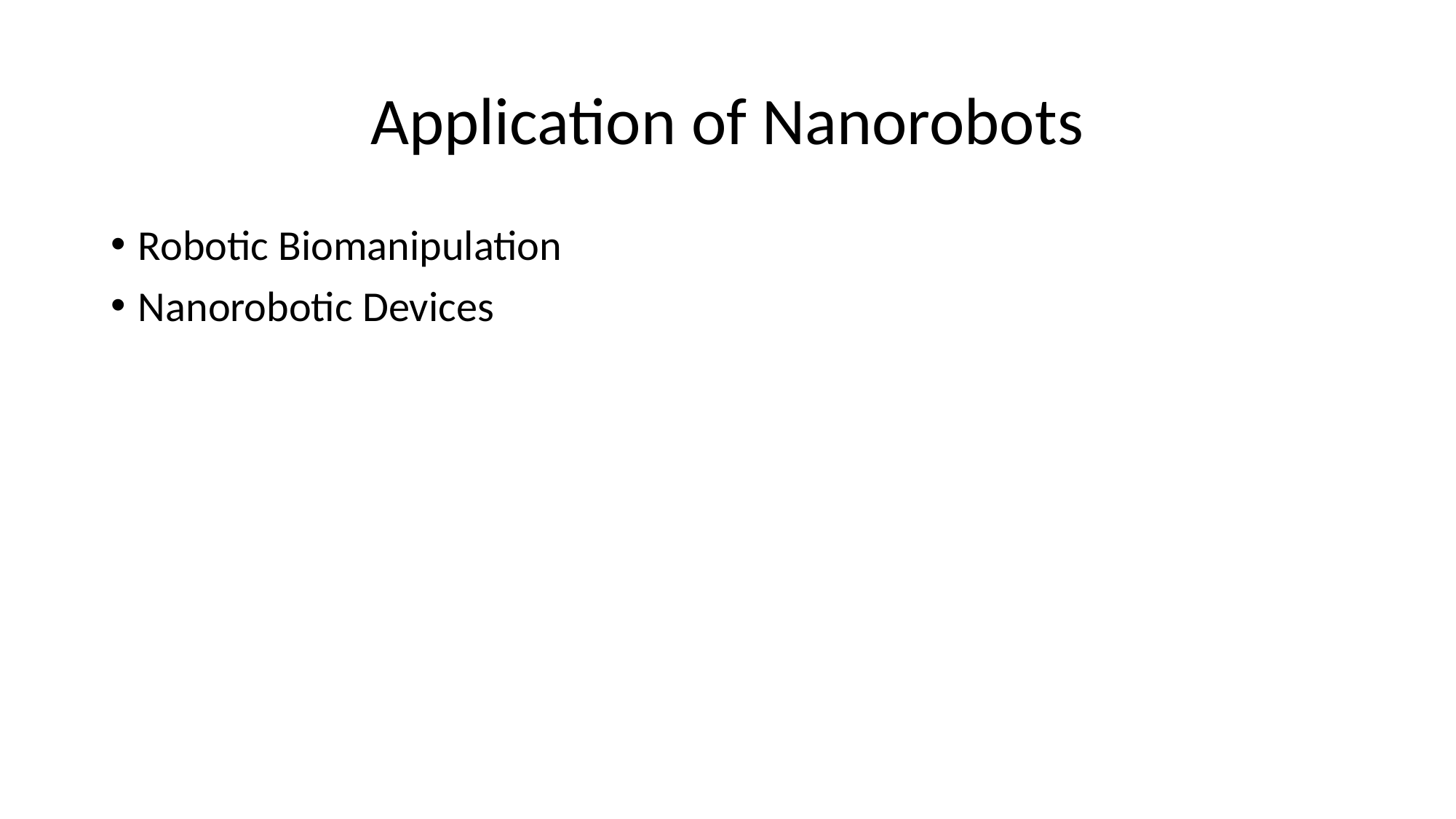

# Application of Nanorobots
Robotic Biomanipulation
Nanorobotic Devices